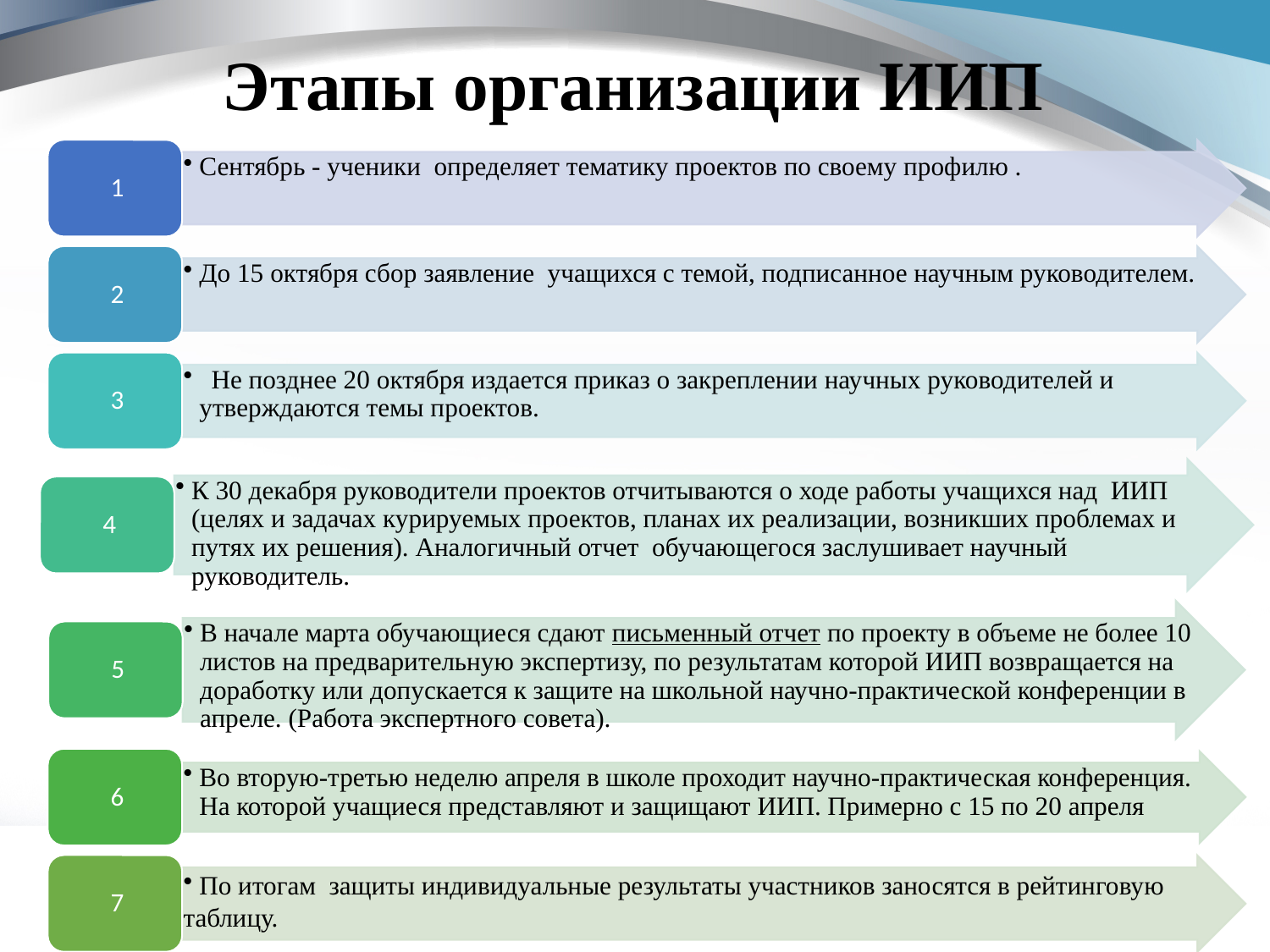

# Этапы организации ИИП
Сентябрь - ученики  определяет тематику проектов по своему профилю .
1
До 15 октября сбор заявление  учащихся с темой, подписанное научным руководителем.
2
  Не позднее 20 октября издается приказ о закреплении научных руководителей и  утверждаются темы проектов.
3
К 30 декабря руководители проектов отчитываются о ходе работы учащихся над  ИИП (целях и задачах курируемых проектов, планах их реализации, возникших проблемах и путях их решения). Аналогичный отчет  обучающегося заслушивает научный руководитель.
4
В начале марта обучающиеся сдают письменный отчет по проекту в объеме не более 10 листов на предварительную экспертизу, по результатам которой ИИП возвращается на доработку или допускается к защите на школьной научно-практической конференции в апреле. (Работа экспертного совета).
5
Во вторую-третью неделю апреля в школе проходит научно-практическая конференция. На которой учащиеся представляют и защищают ИИП. Примерно с 15 по 20 апреля
6
 По итогам  защиты индивидуальные результаты участников заносятся в рейтинговую таблицу.

7